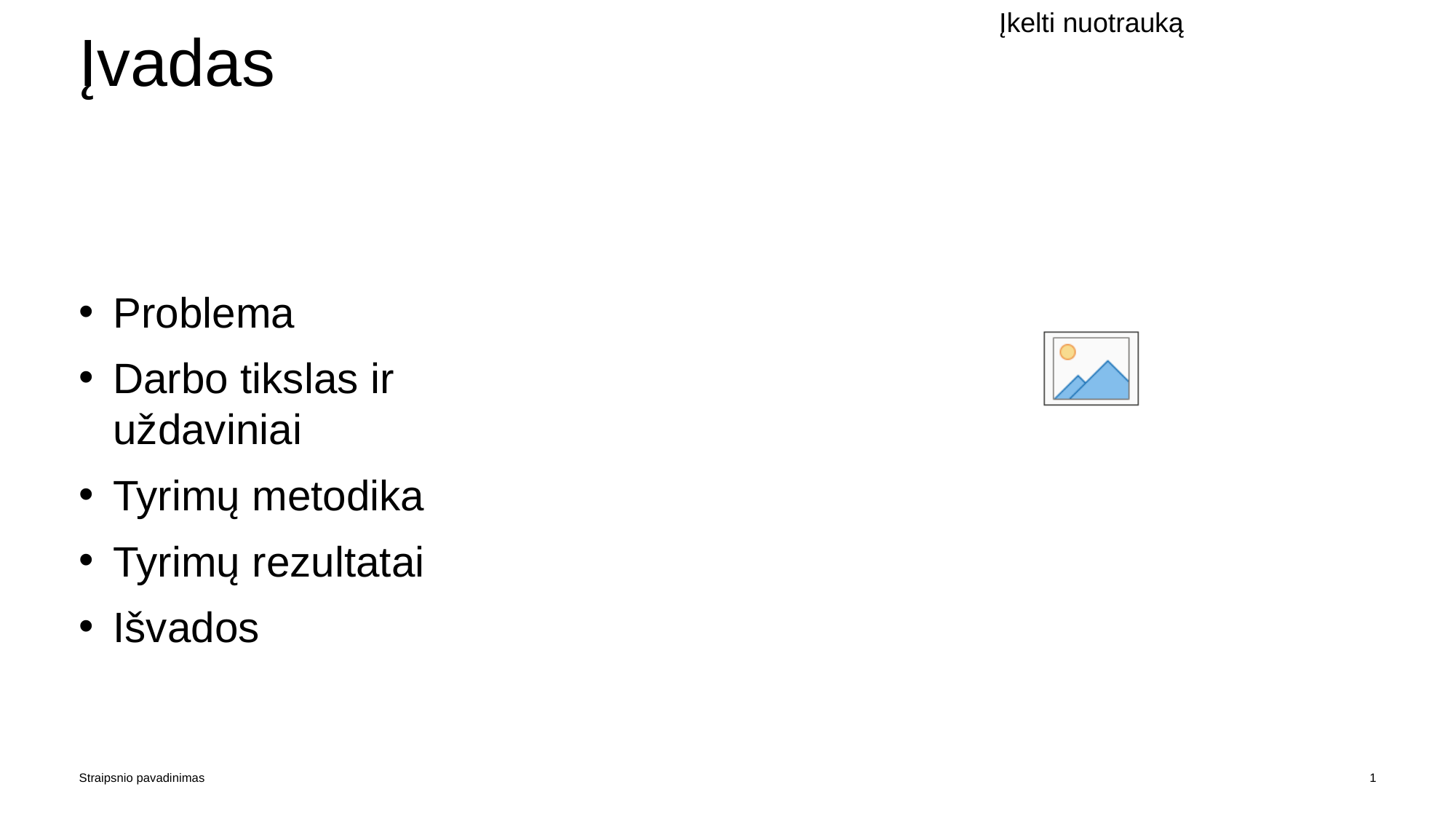

# Įvadas
Problema
Darbo tikslas ir uždaviniai
Tyrimų metodika
Tyrimų rezultatai
Išvados

Straipsnio pavadinimas
1